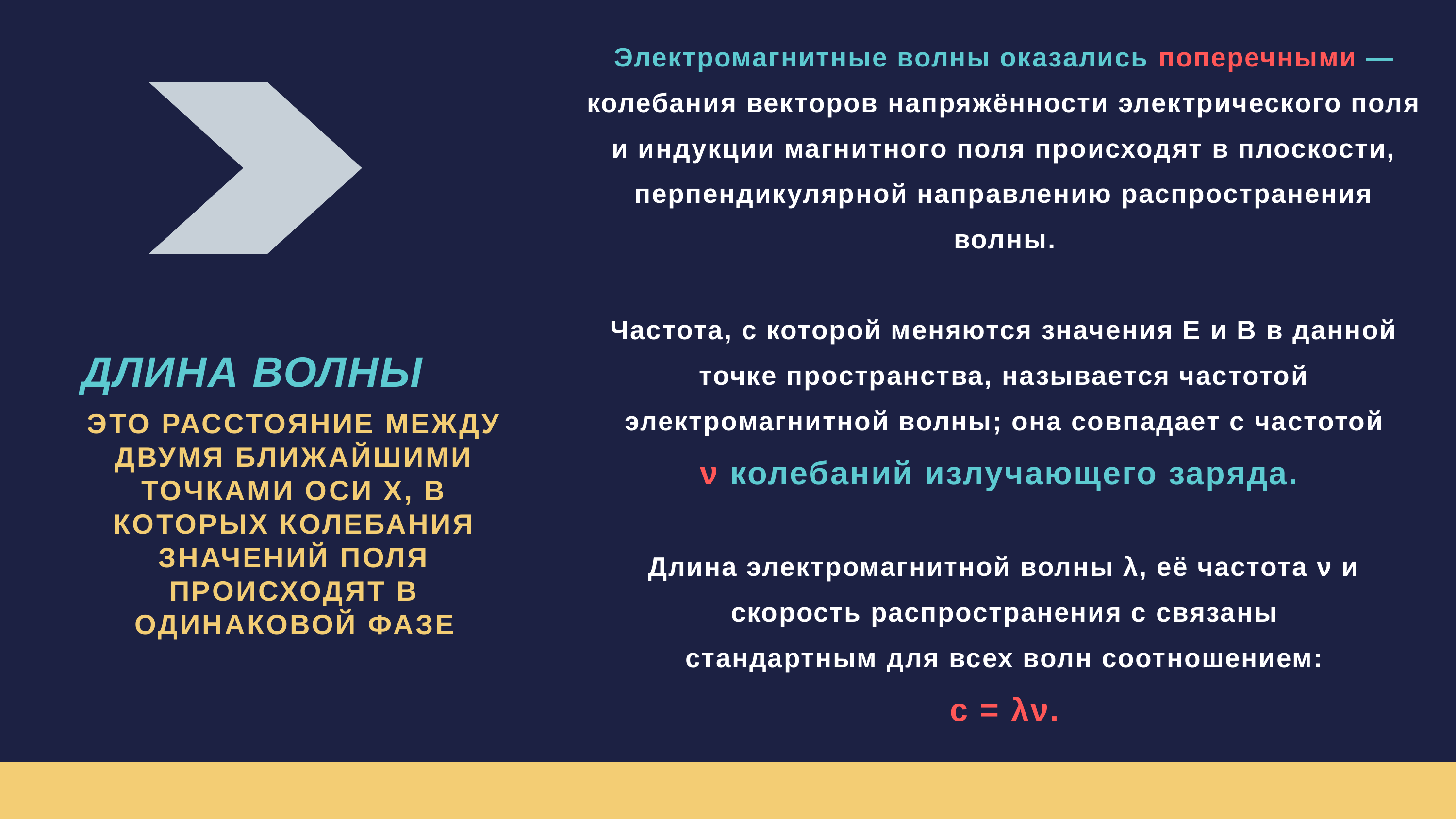

Электромагнитные волны оказались поперечными — колебания векторов напряжённости электрического поля и индукции магнитного поля происходят в плоскости, перпендикулярной направлению распространения волны.

Частота, с которой меняются значения E и B в данной точке пространства, называется частотой электромагнитной волны; она совпадает с частотой
ν колебаний излучающего заряда.

Длина электромагнитной волны λ, её частота ν и скорость распространения c связаны
стандартным для всех волн соотношением:
c = λν.

ДЛИНА ВОЛНЫ
ЭТО РАССТОЯНИЕ МЕЖДУ ДВУМЯ БЛИЖАЙШИМИ ТОЧКАМИ ОСИ X, В КОТОРЫХ КОЛЕБАНИЯ ЗНАЧЕНИЙ ПОЛЯ ПРОИСХОДЯТ В ОДИНАКОВОЙ ФАЗЕ